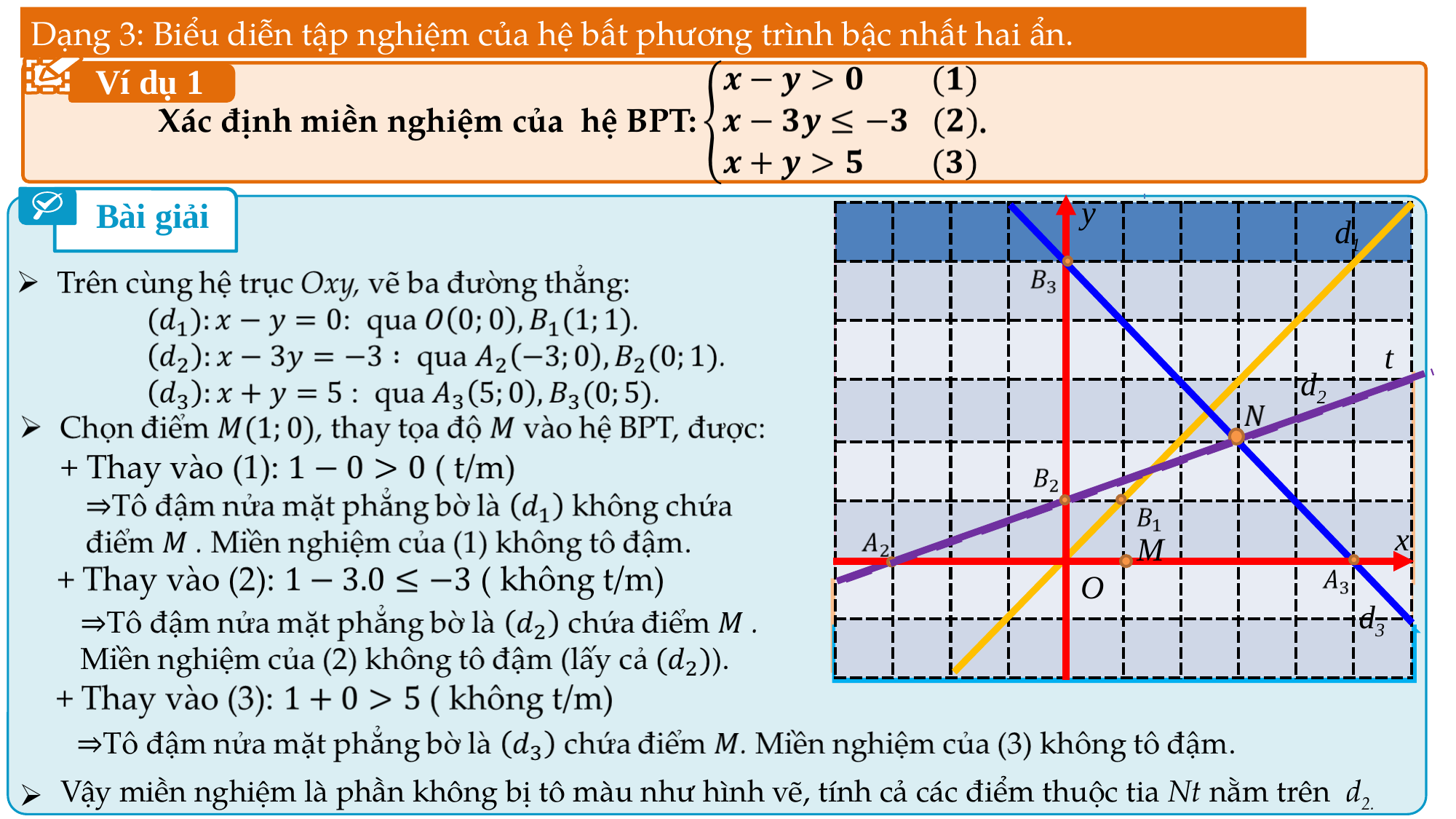

Dạng 3: Biểu diễn tập nghiệm của hệ bất phương trình bậc nhất hai ẩn.

Ví dụ 1

Xác định miền nghiệm của  hệ BPT:
y

Bài giải

|  |  |  |  |  |  |  |  |  |  |
| --- | --- | --- | --- | --- | --- | --- | --- | --- | --- |
|  |  |  |  |  |  |  |  |  |  |
|  |  |  |  |  |  |  |  |  |  |
|  |  |  |  |  |  |  |  |  |  |
|  |  |  |  |  |  |  |  |  |  |
|  |  |  |  |  |  |  |  |  |  |
|  |  |  |  |  |  |  |  |  |  |
|  |  |  |  |  |  |  |  |  |  |

d1

t
d2

x

M

O
d3

Vậy miền nghiệm là phần không bị tô màu như hình vẽ, tính cả các điểm thuộc tia Nt nằm trên  d2.